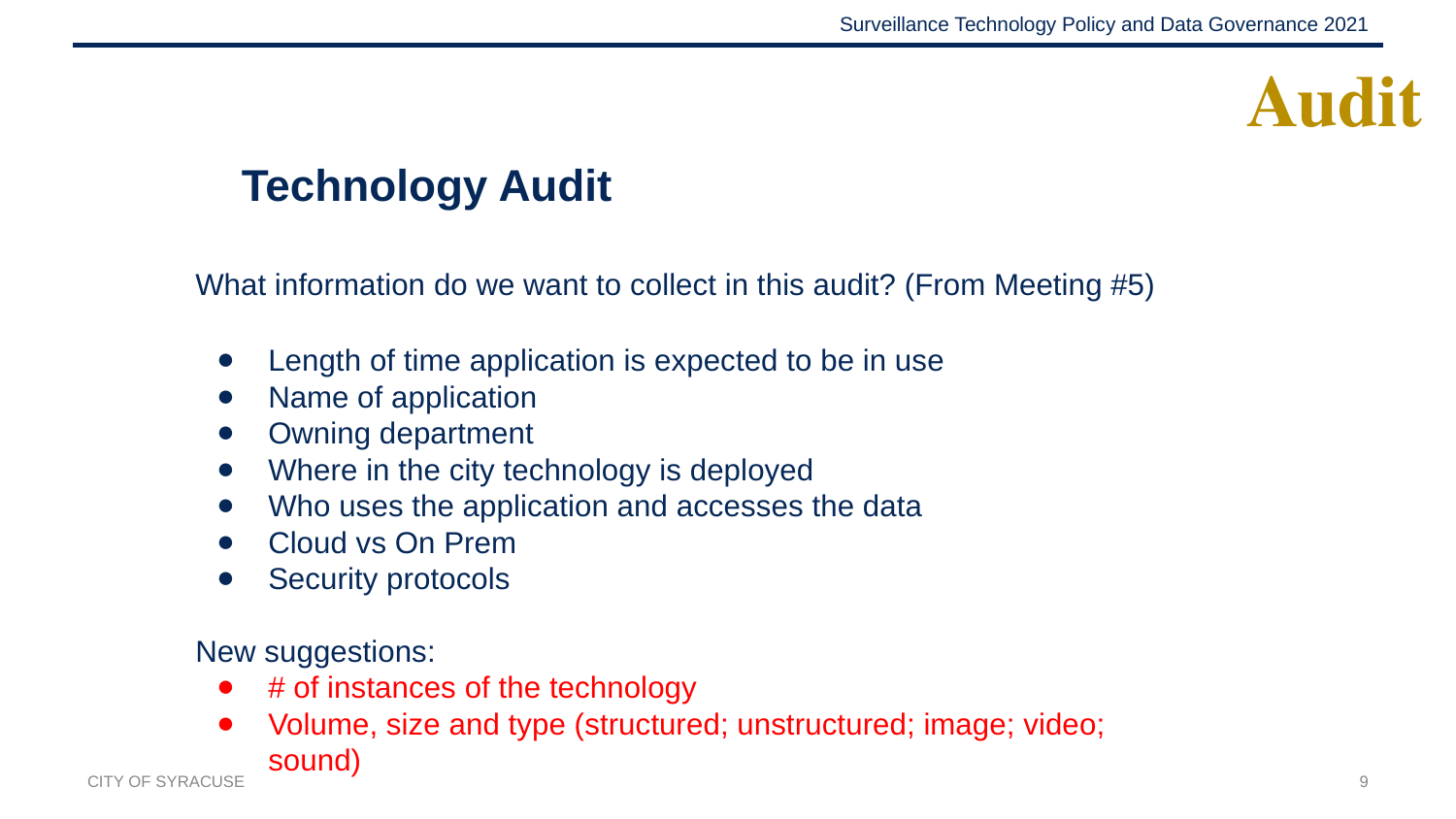

# Audit

Technology Audit
What information do we want to collect in this audit? (From Meeting #5)

Length of time application is expected to be in use
Name of application
Owning department
Where in the city technology is deployed
Who uses the application and accesses the data
Cloud vs On Prem
Security protocols

New suggestions:
# of instances of the technology
Volume, size and type (structured; unstructured; image; video; sound)

Any others we should add?
CITY OF SYRACUSE